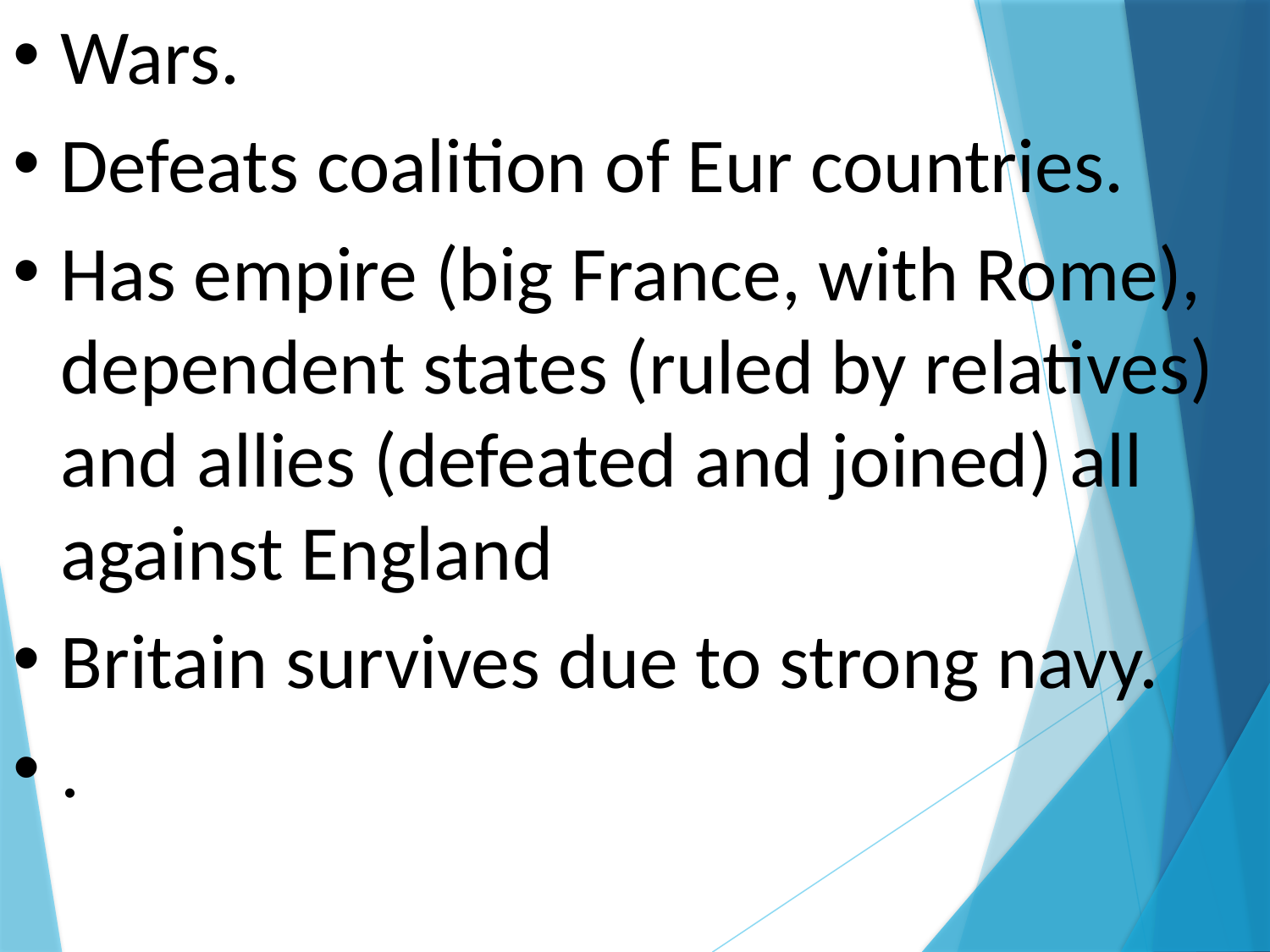

Wars.
Defeats coalition of Eur countries.
Has empire (big France, with Rome), dependent states (ruled by relatives) and allies (defeated and joined) all against England
Britain survives due to strong navy.
.